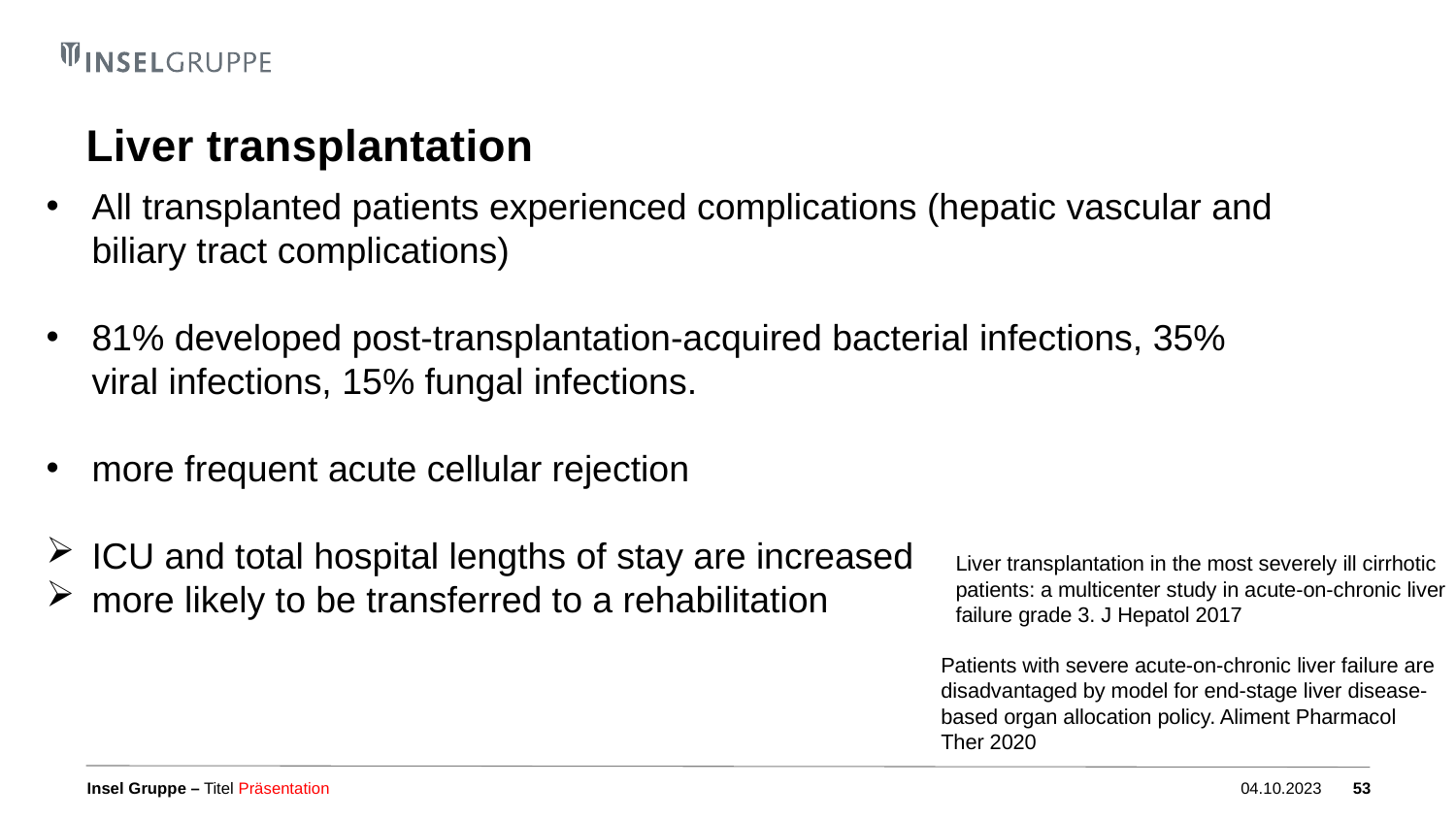

# Liver transplantation
All transplanted patients experienced complications (hepatic vascular and biliary tract complications)

81% developed post-transplantation-acquired bacterial infections, 35% viral infections, 15% fungal infections.

more frequent acute cellular rejection

ICU and total hospital lengths of stay are increased
more likely to be transferred to a rehabilitation
Liver transplantation in the most severely ill cirrhotic patients: a multicenter study in acute-on-chronic liver failure grade 3. J Hepatol 2017
Patients with severe acute-on-chronic liver failure are disadvantaged by model for end-stage liver disease-based organ allocation policy. Aliment Pharmacol Ther 2020
Titel Präsentation
04.10.2023
53